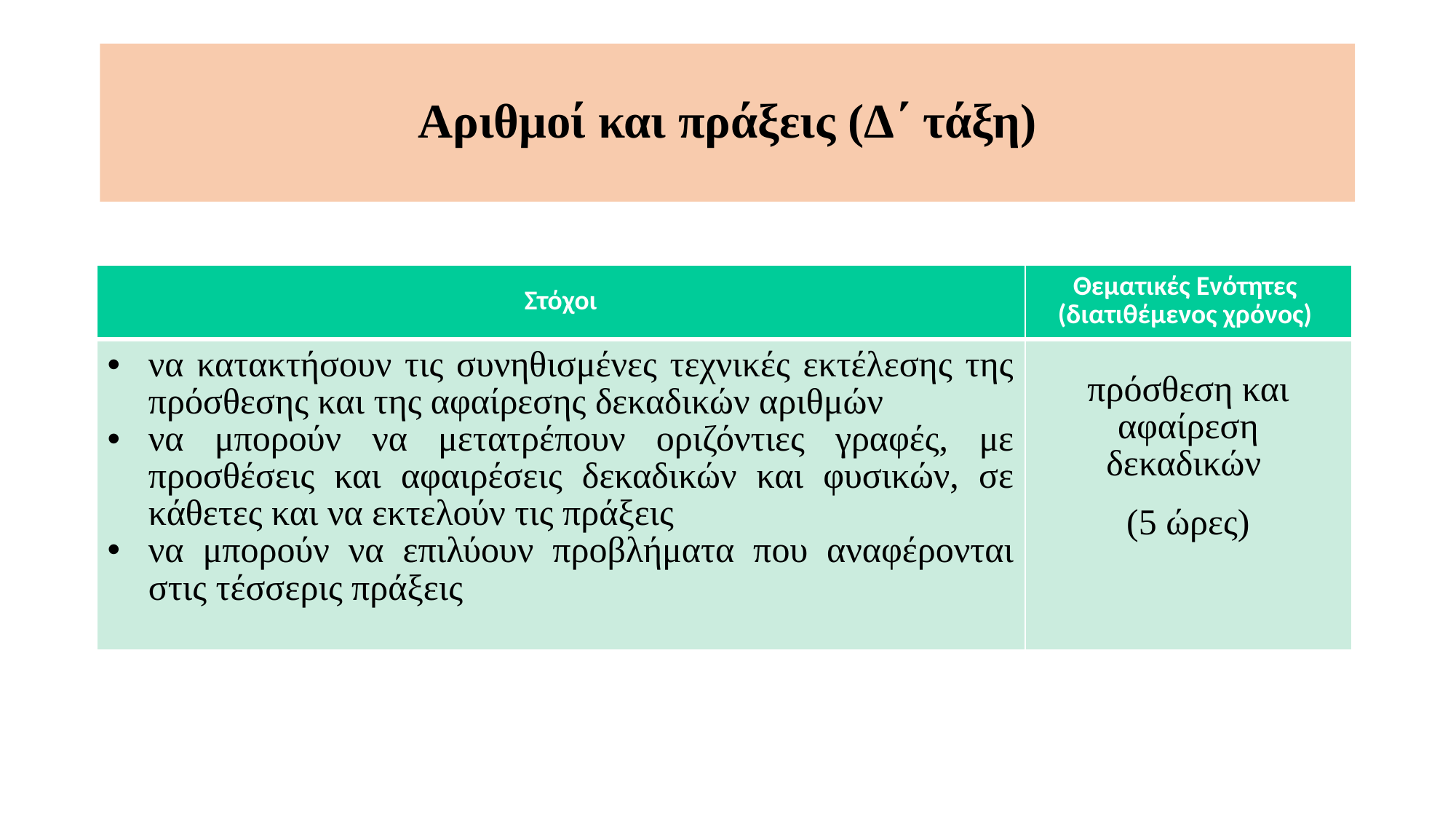

Αριθμοί και πράξεις (Δ΄ τάξη)
| Στόχοι | Θεματικές Ενότητες (διατιθέμενος χρόνος) |
| --- | --- |
| να κατακτήσουν τις συνηθισμένες τεχνικές εκτέλεσης της πρόσθεσης και της αφαίρεσης δεκαδικών αριθμών να μπορούν να μετατρέπουν οριζόντιες γραφές, με προσθέσεις και αφαιρέσεις δεκαδικών και φυσικών, σε κάθετες και να εκτελούν τις πράξεις να μπορούν να επιλύουν προβλήματα που αναφέρονται στις τέσσερις πράξεις | πρόσθεση και αφαίρεση δεκαδικών (5 ώρες) |